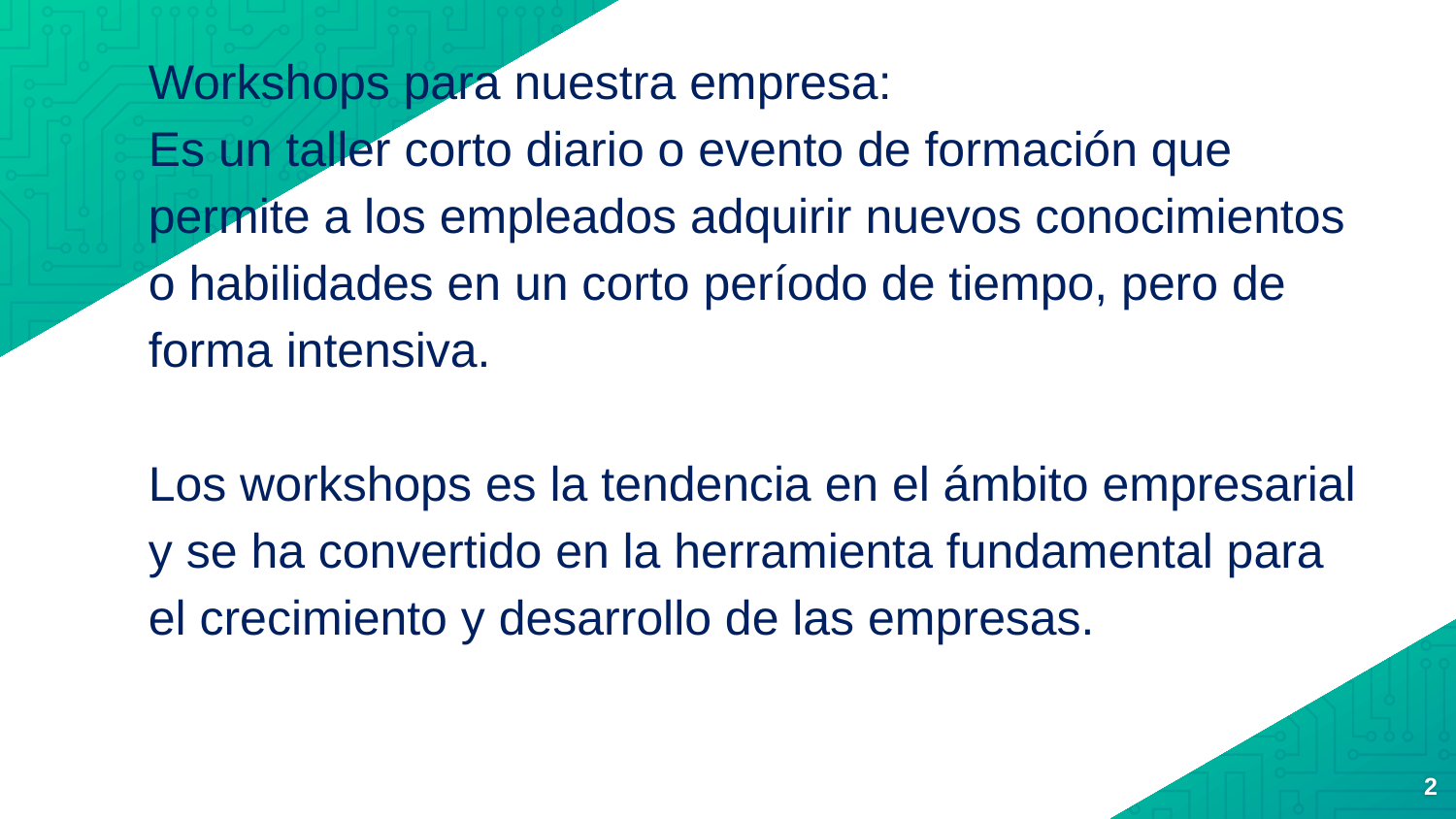

Workshops para nuestra empresa:
Es un taller corto diario o evento de formación que permite a los empleados adquirir nuevos conocimientos o habilidades en un corto período de tiempo, pero de forma intensiva.

Los workshops es la tendencia en el ámbito empresarial y se ha convertido en la herramienta fundamental para el crecimiento y desarrollo de las empresas.
2